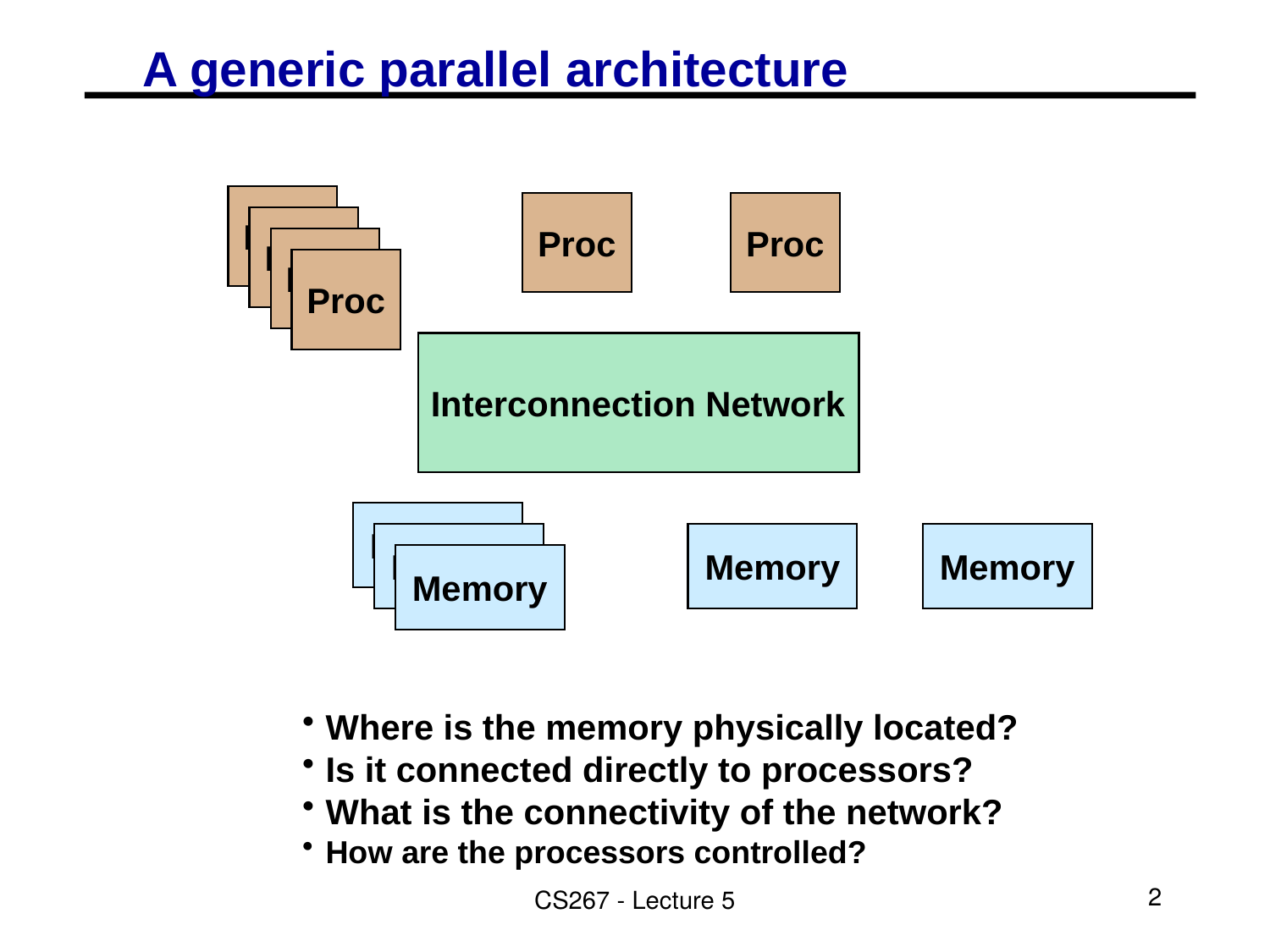

# A generic parallel architecture
Proc
Proc
Proc
Proc
Proc
Proc

Interconnection Network

Memory
Memory
Memory
Memory
Memory
Where is the memory physically located?
Is it connected directly to processors?
What is the connectivity of the network?
How are the processors controlled?
CS267 - Lecture 5
2